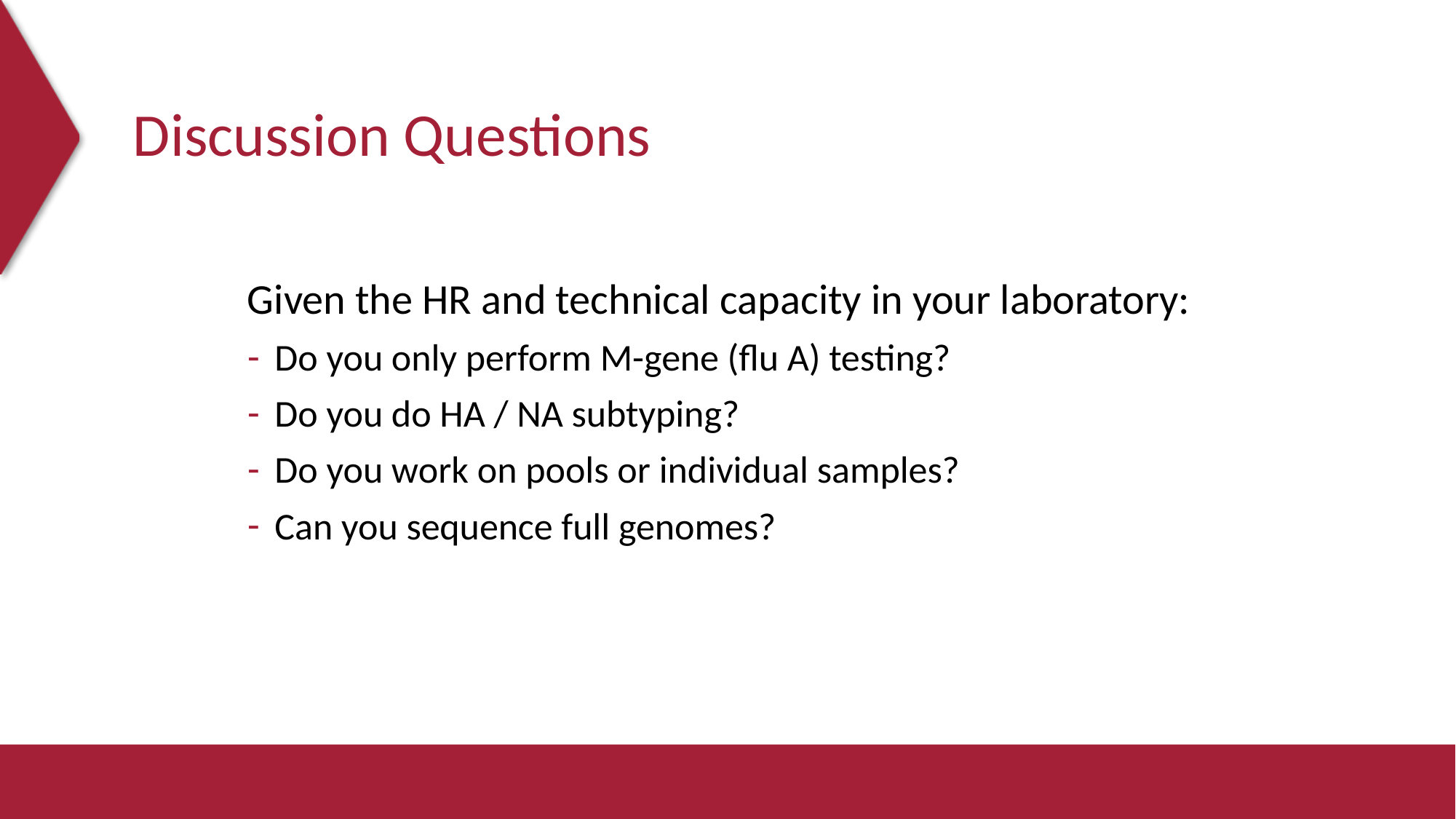

# Discussion Questions
Given the HR and technical capacity in your laboratory:
Do you only perform M-gene (flu A) testing?
Do you do HA / NA subtyping?
Do you work on pools or individual samples?
Can you sequence full genomes?